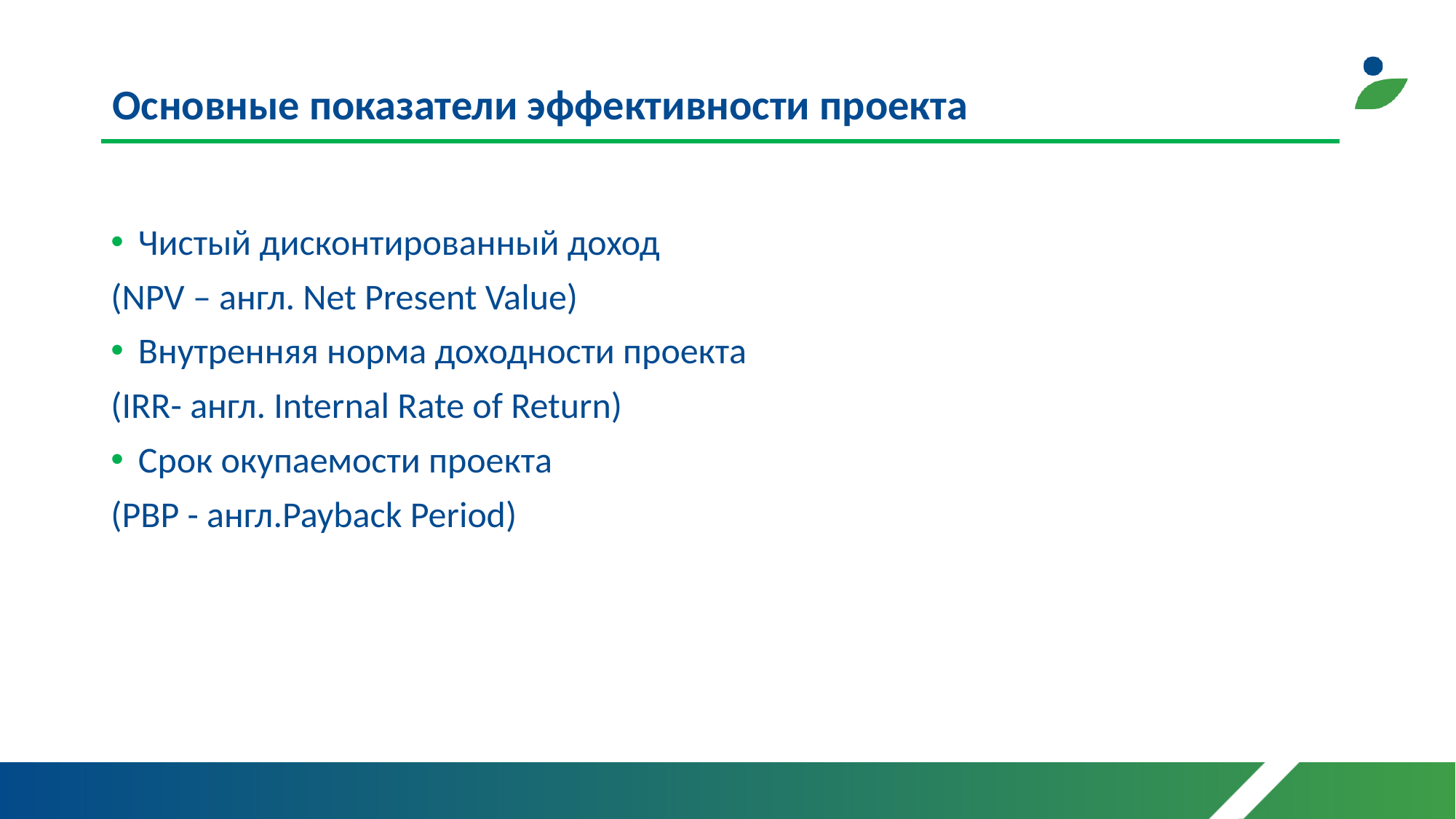

# Основные показатели эффективности проекта
Чистый дисконтированный доход
(NPV – англ. Net Present Value)
Внутренняя норма доходности проекта
(IRR- англ. Internal Rate of Return)
Срок окупаемости проекта
(PBP - англ.Payback Period)